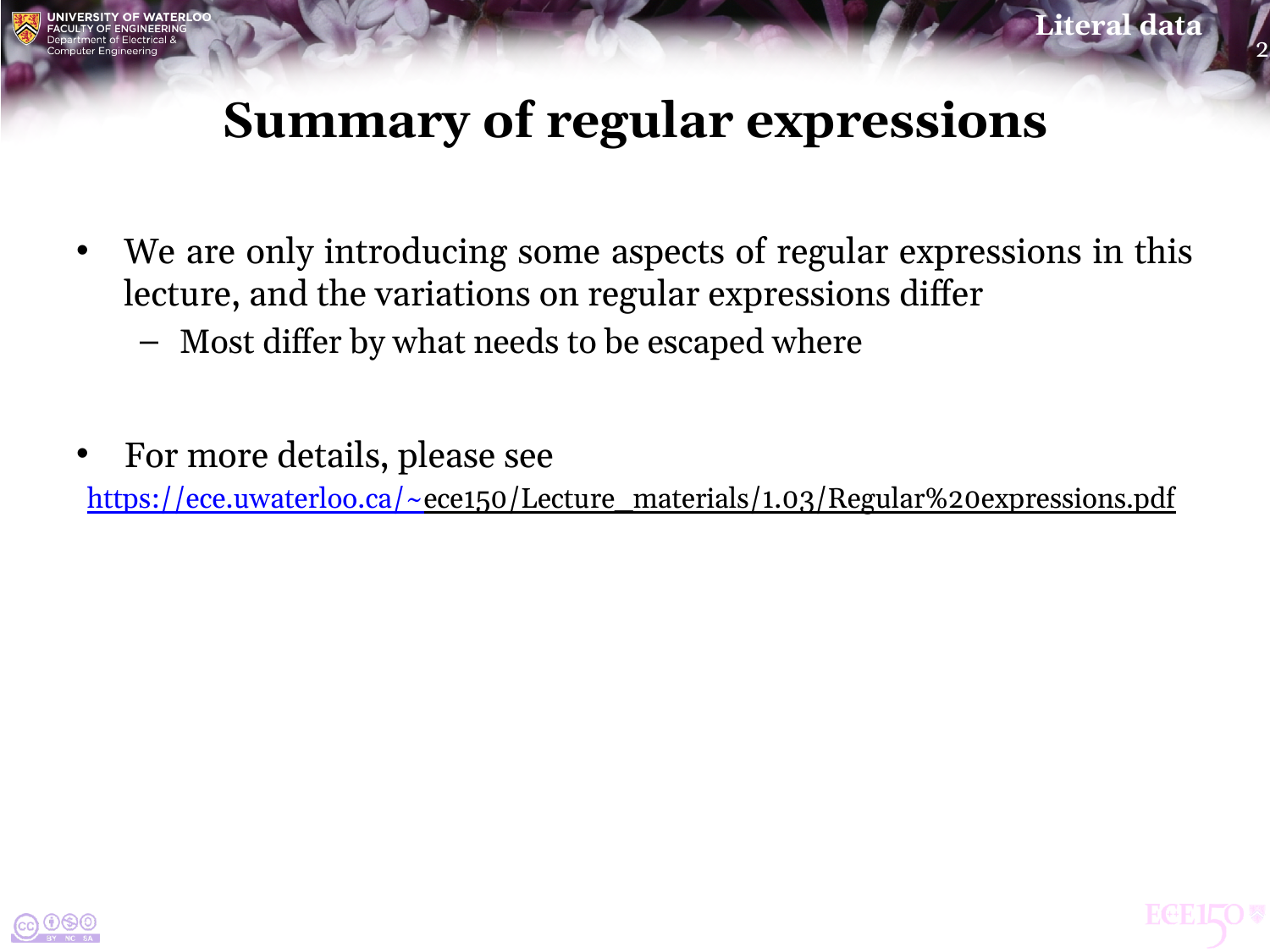

# Summary of regular expressions
We are only introducing some aspects of regular expressions in this lecture, and the variations on regular expressions differ
Most differ by what needs to be escaped where

For more details, please see
https://ece.uwaterloo.ca/~ece150/Lecture_materials/1.03/Regular%20expressions.pdf